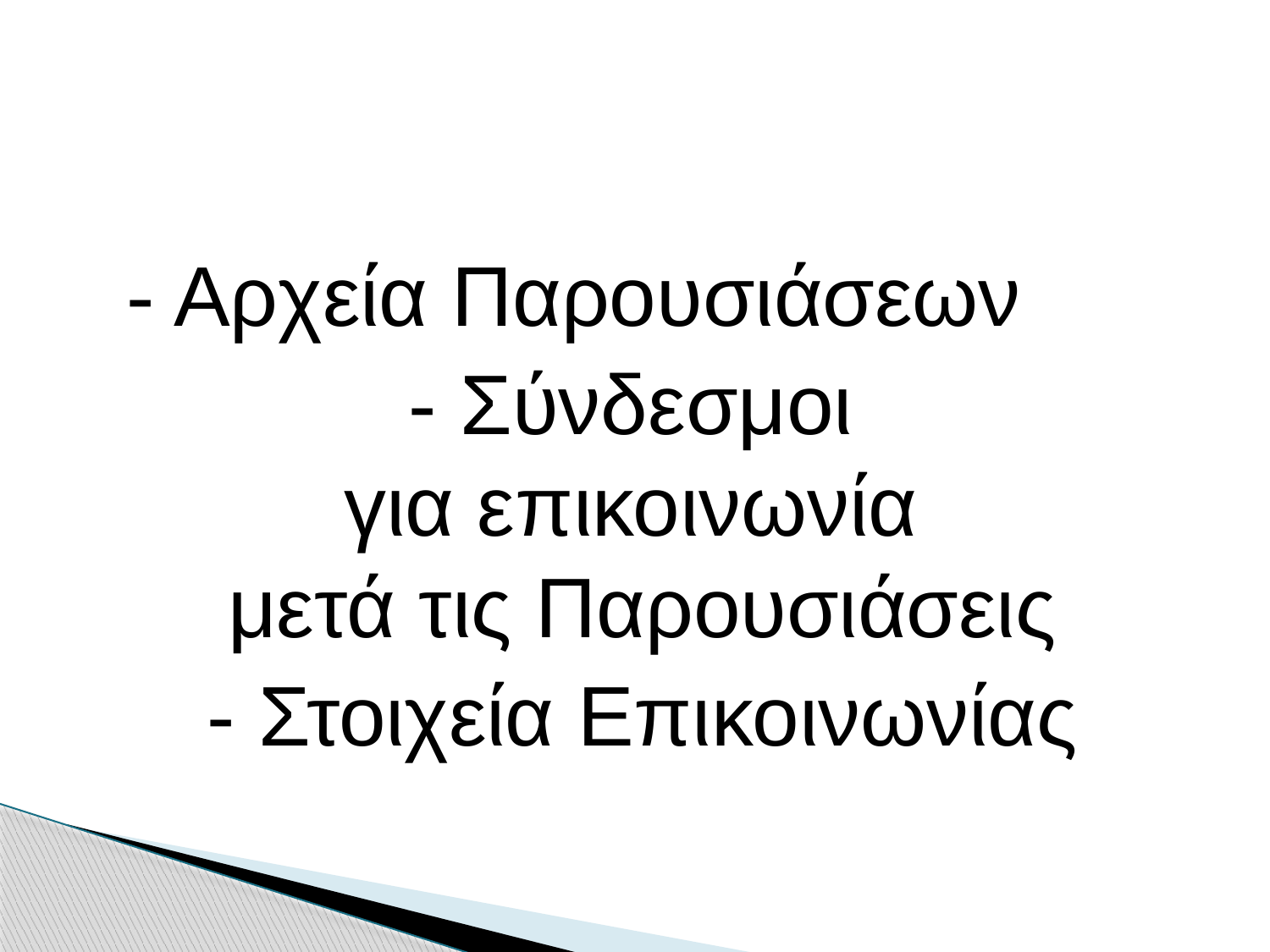

#
- Αρχεία Παρουσιάσεων
- Σύνδεσμοι
για επικοινωνία
μετά τις Παρουσιάσεις
- Στοιχεία Επικοινωνίας